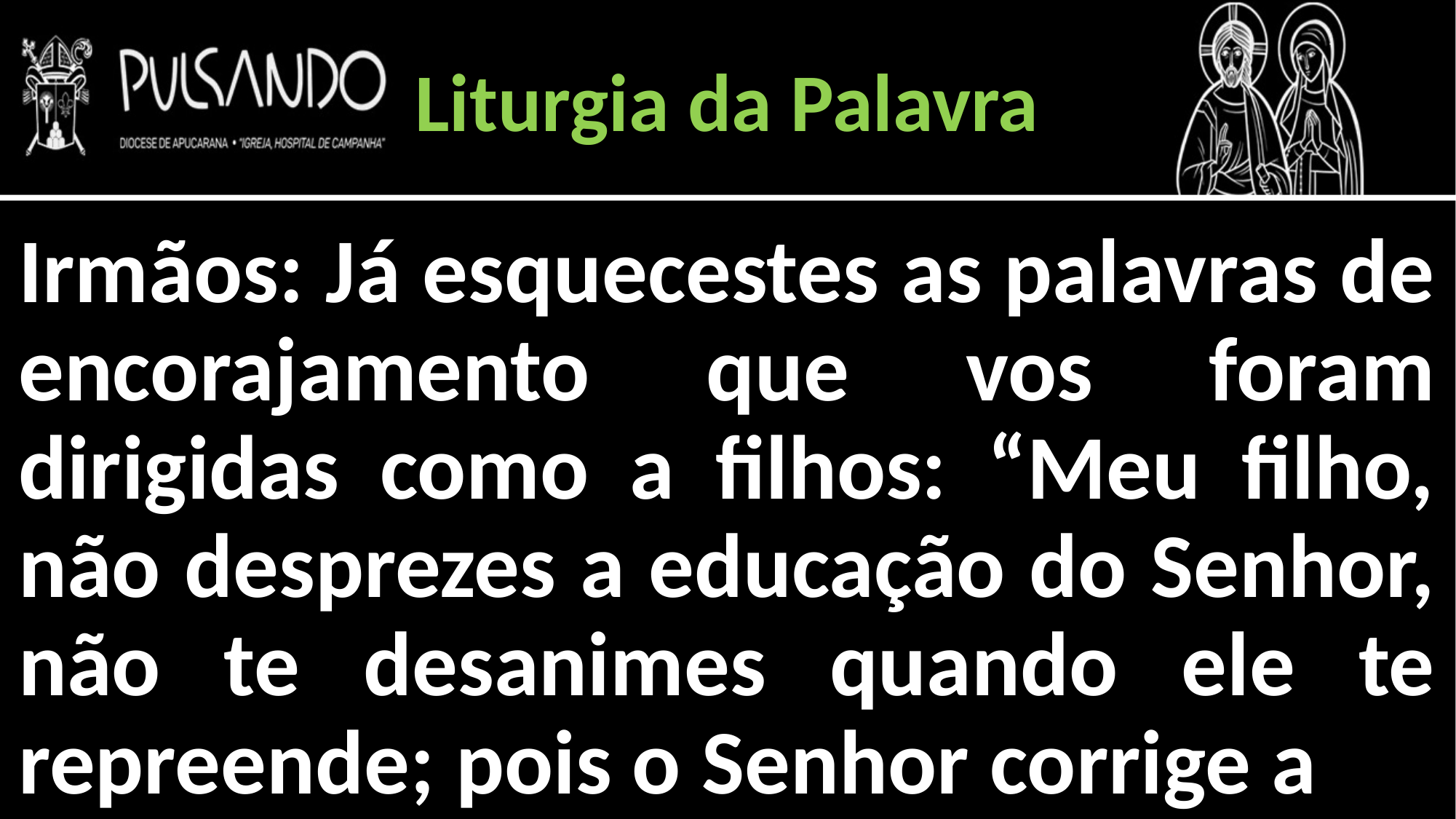

Liturgia da Palavra
Irmãos: Já esquecestes as palavras de encorajamento que vos foram dirigidas como a filhos: “Meu filho, não desprezes a educação do Senhor, não te desanimes quando ele te repreende; pois o Senhor corrige a